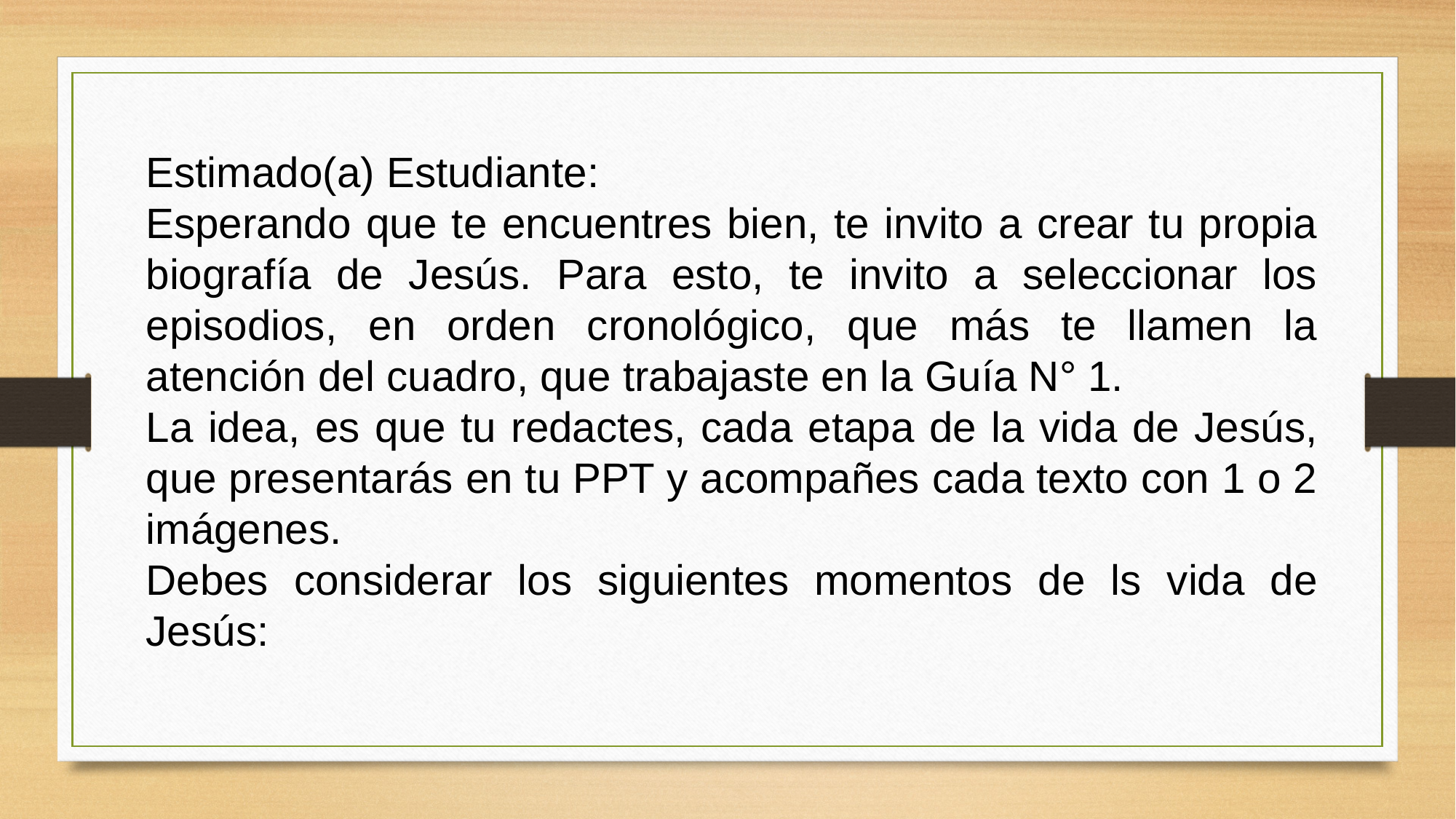

Estimado(a) Estudiante:
Esperando que te encuentres bien, te invito a crear tu propia biografía de Jesús. Para esto, te invito a seleccionar los episodios, en orden cronológico, que más te llamen la atención del cuadro, que trabajaste en la Guía N° 1.
La idea, es que tu redactes, cada etapa de la vida de Jesús, que presentarás en tu PPT y acompañes cada texto con 1 o 2 imágenes.
Debes considerar los siguientes momentos de ls vida de Jesús: